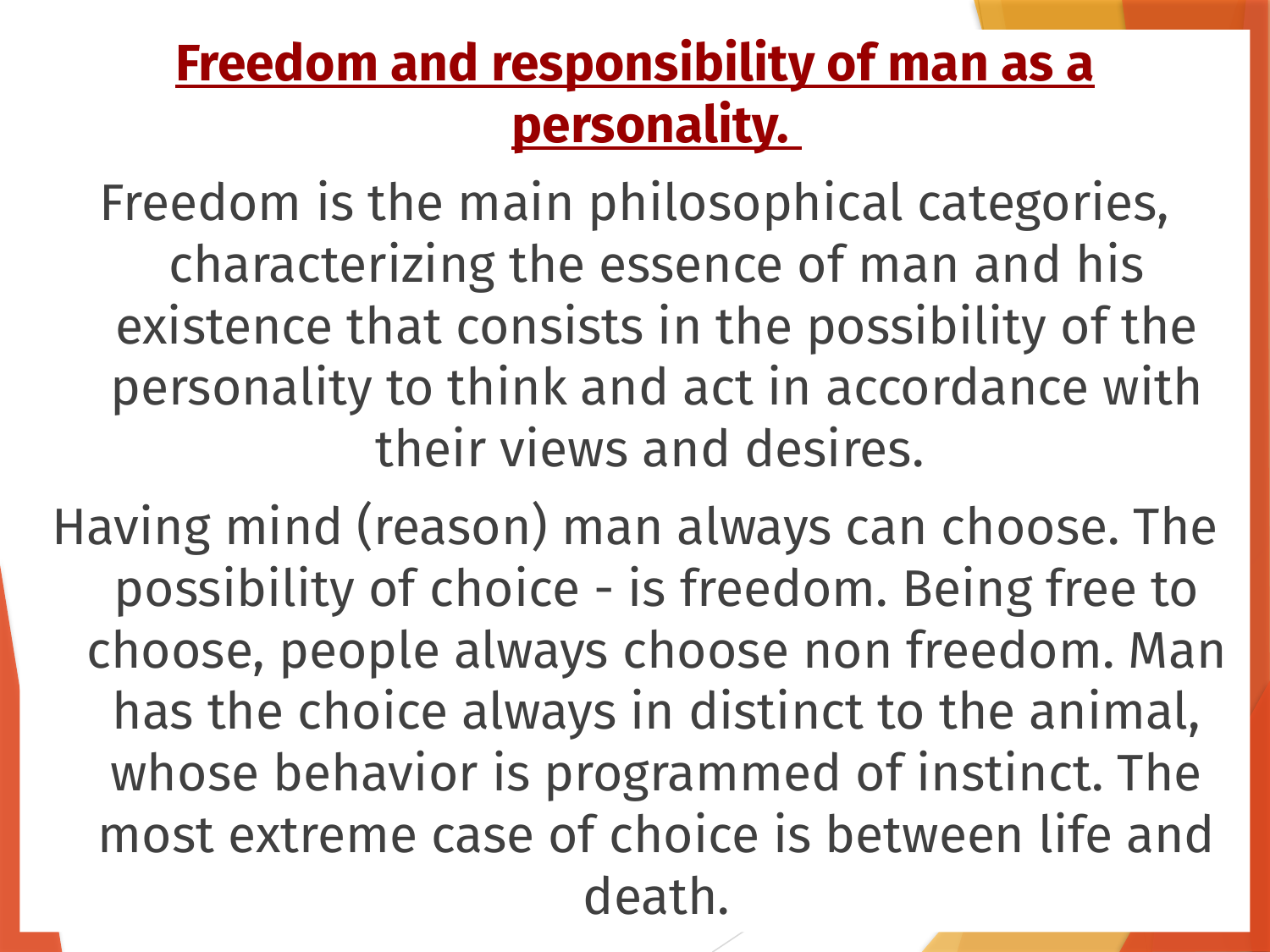

Freedom and responsibility of man as a personality.
Freedom is the main philosophical categories, characterizing the essence of man and his existence that consists in the possibility of the personality to think and act in accordance with their views and desires.
Having mind (reason) man always can choose. The possibility of choice - is freedom. Being free to choose, people always choose non freedom. Man has the choice always in distinct to the animal, whose behavior is programmed of instinct. The most extreme case of choice is between life and death.